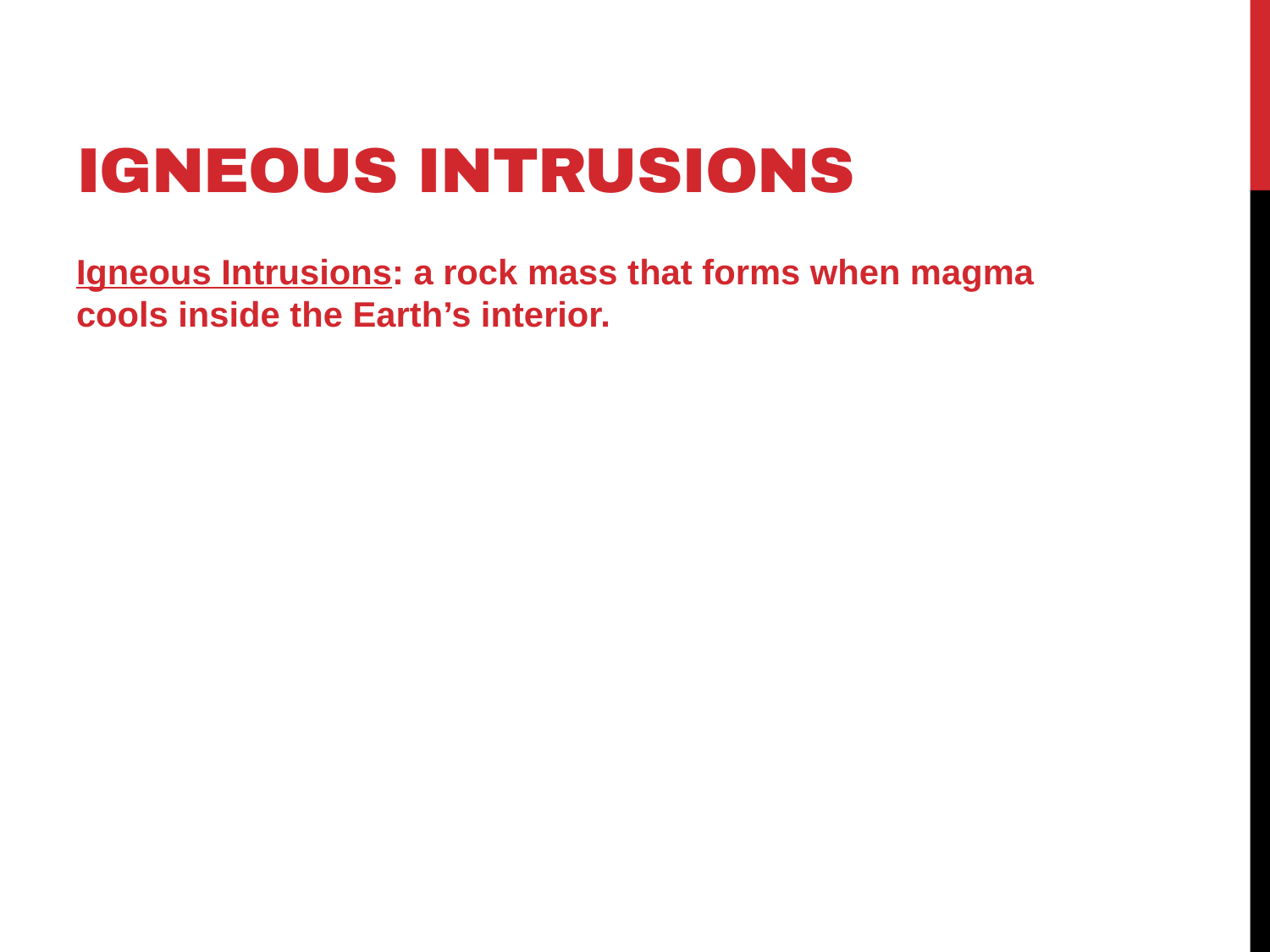

# IGNEOUS INTRUSIONS
Igneous Intrusions: a rock mass that forms when magma cools inside the Earth’s interior.